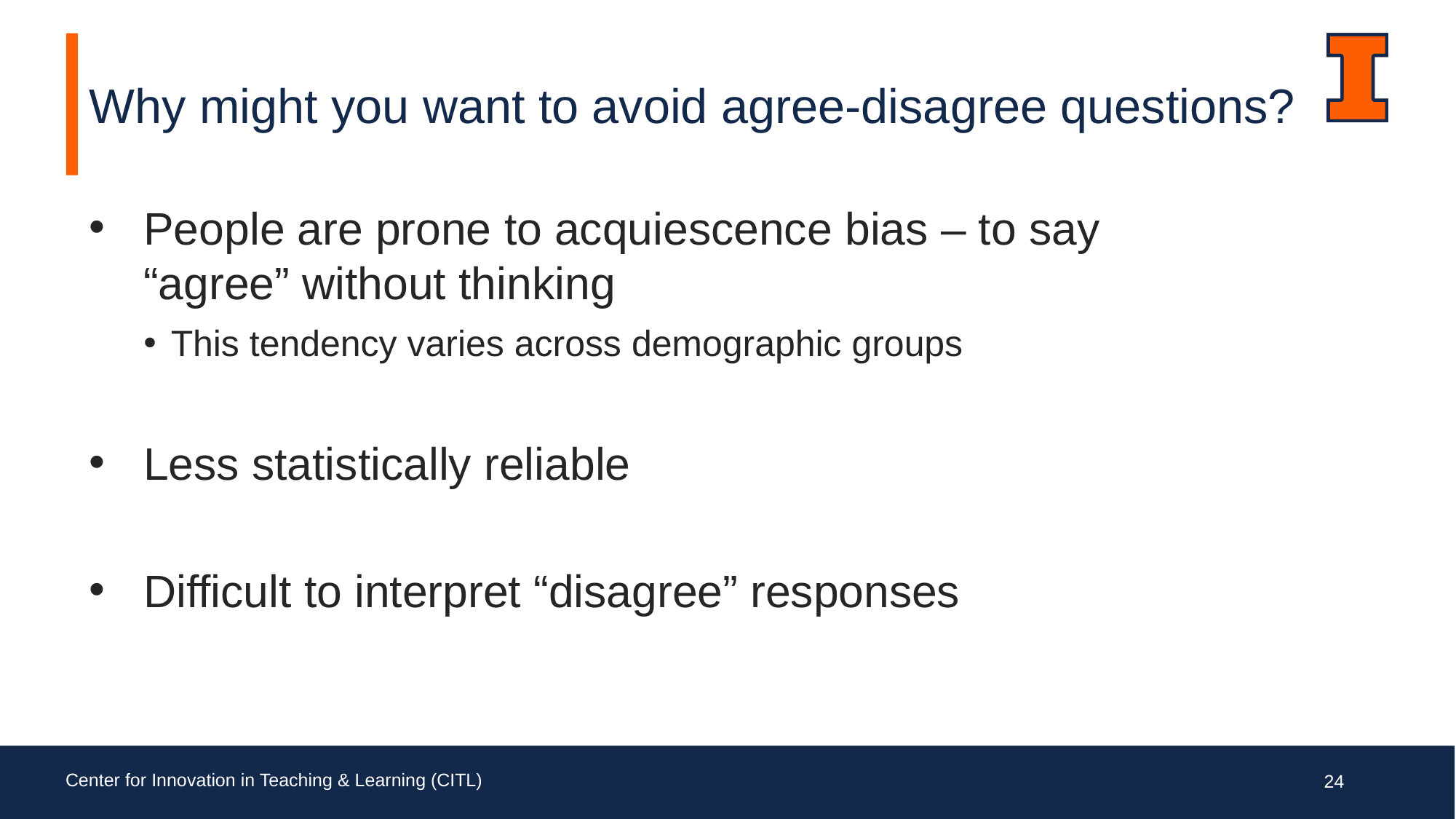

Why might you want to avoid agree-disagree questions?
People are prone to acquiescence bias – to say “agree” without thinking
This tendency varies across demographic groups

Less statistically reliable

Difficult to interpret “disagree” responses
Center for Innovation in Teaching & Learning (CITL)
24